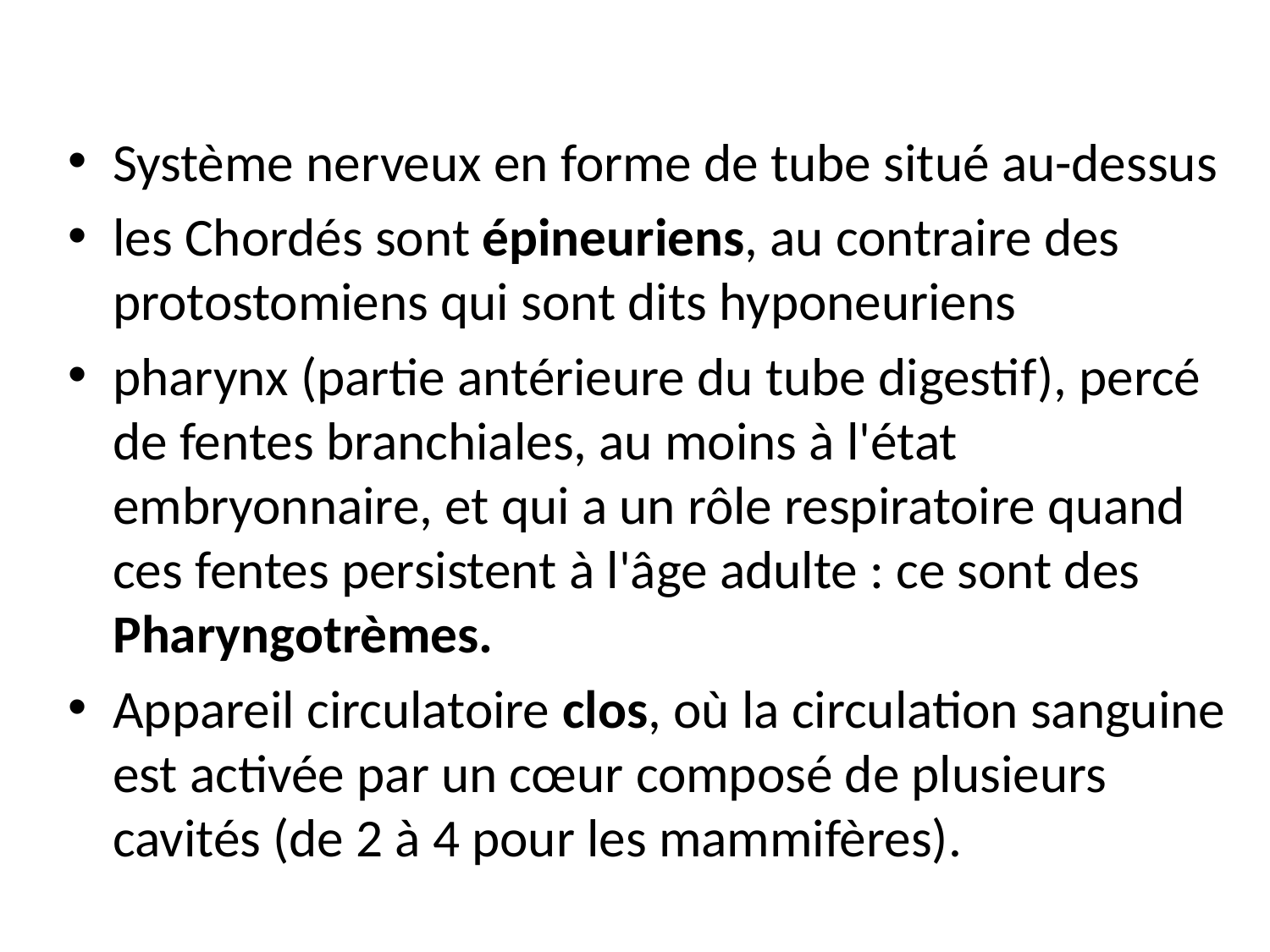

Système nerveux en forme de tube situé au-dessus
les Chordés sont épineuriens, au contraire des protostomiens qui sont dits hyponeuriens
pharynx (partie antérieure du tube digestif), percé de fentes branchiales, au moins à l'état embryonnaire, et qui a un rôle respiratoire quand ces fentes persistent à l'âge adulte : ce sont des Pharyngotrèmes.
Appareil circulatoire clos, où la circulation sanguine est activée par un cœur composé de plusieurs cavités (de 2 à 4 pour les mammifères).